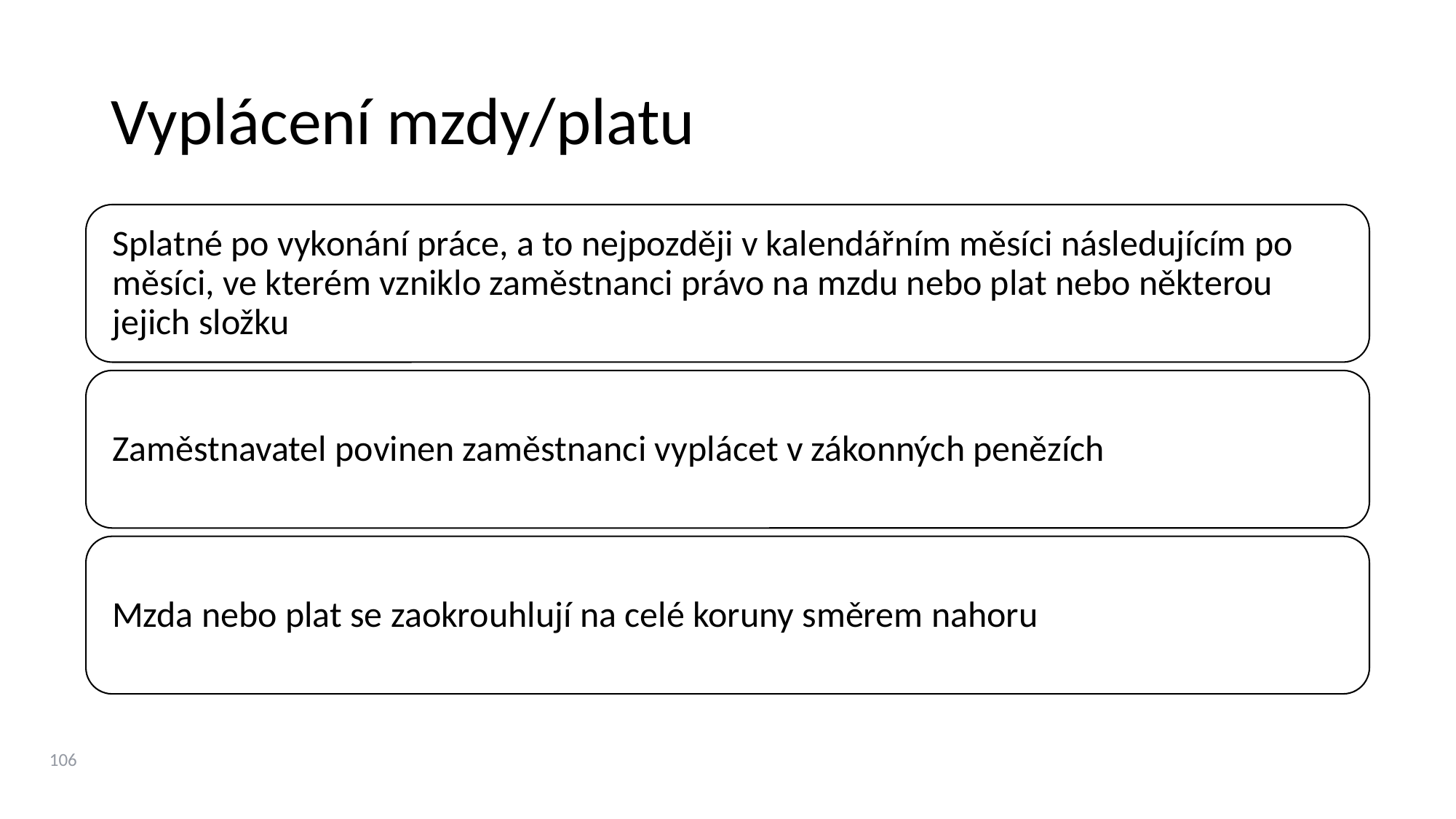

# Vyplácení mzdy/platu
Splatné po vykonání práce, a to nejpozději v kalendářním měsíci následujícím po měsíci, ve kterém vzniklo zaměstnanci právo na mzdu nebo plat nebo některou jejich složku
Zaměstnavatel povinen zaměstnanci vyplácet v zákonných penězích
Mzda nebo plat se zaokrouhlují na celé koruny směrem nahoru
106